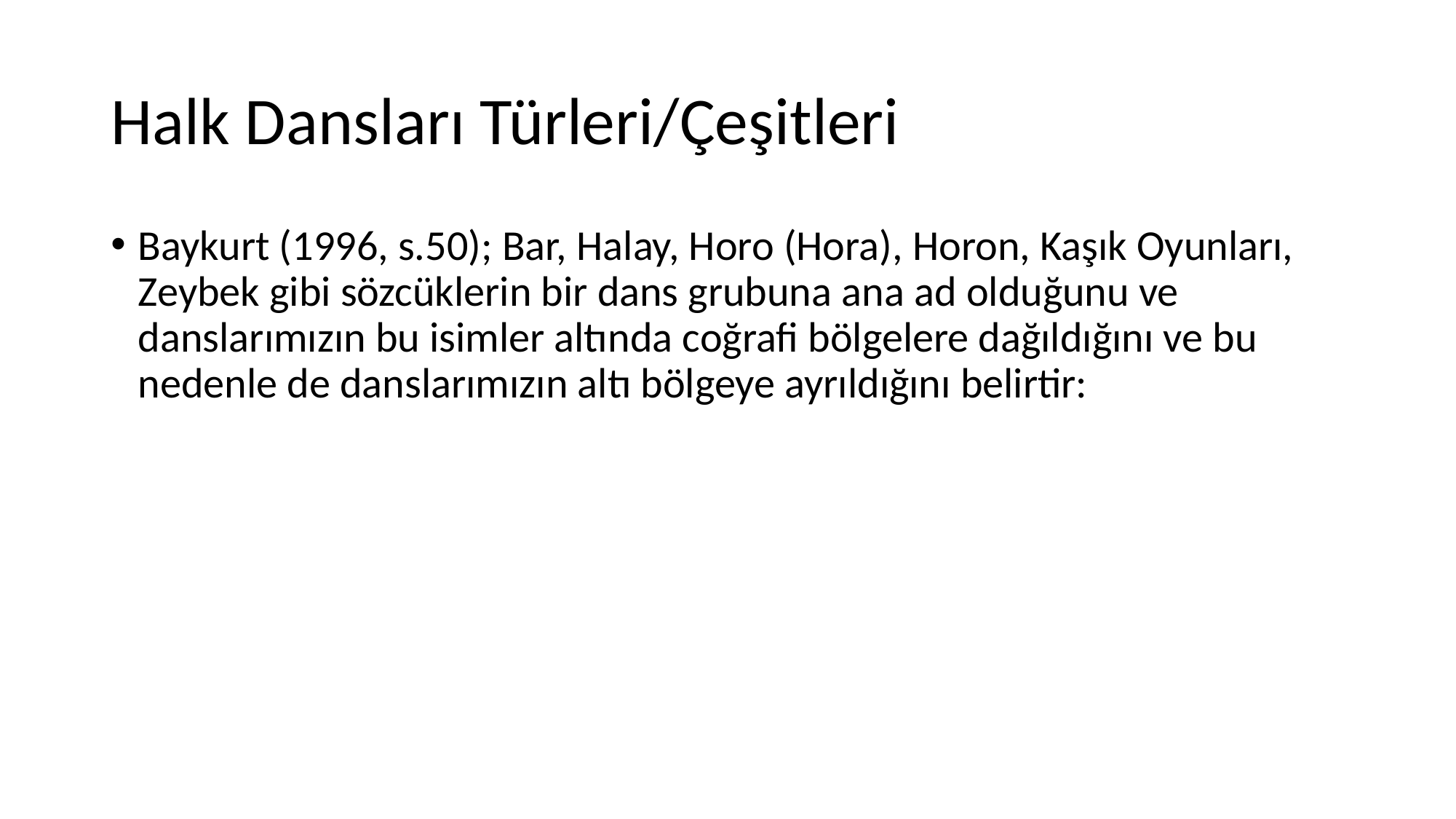

# Halk Dansları Türleri/Çeşitleri
Baykurt (1996, s.50); Bar, Halay, Horo (Hora), Horon, Kaşık Oyunları, Zeybek gibi sözcüklerin bir dans grubuna ana ad olduğunu ve danslarımızın bu isimler altında coğrafi bölgelere dağıldığını ve bu nedenle de danslarımızın altı bölgeye ayrıldığını belirtir: